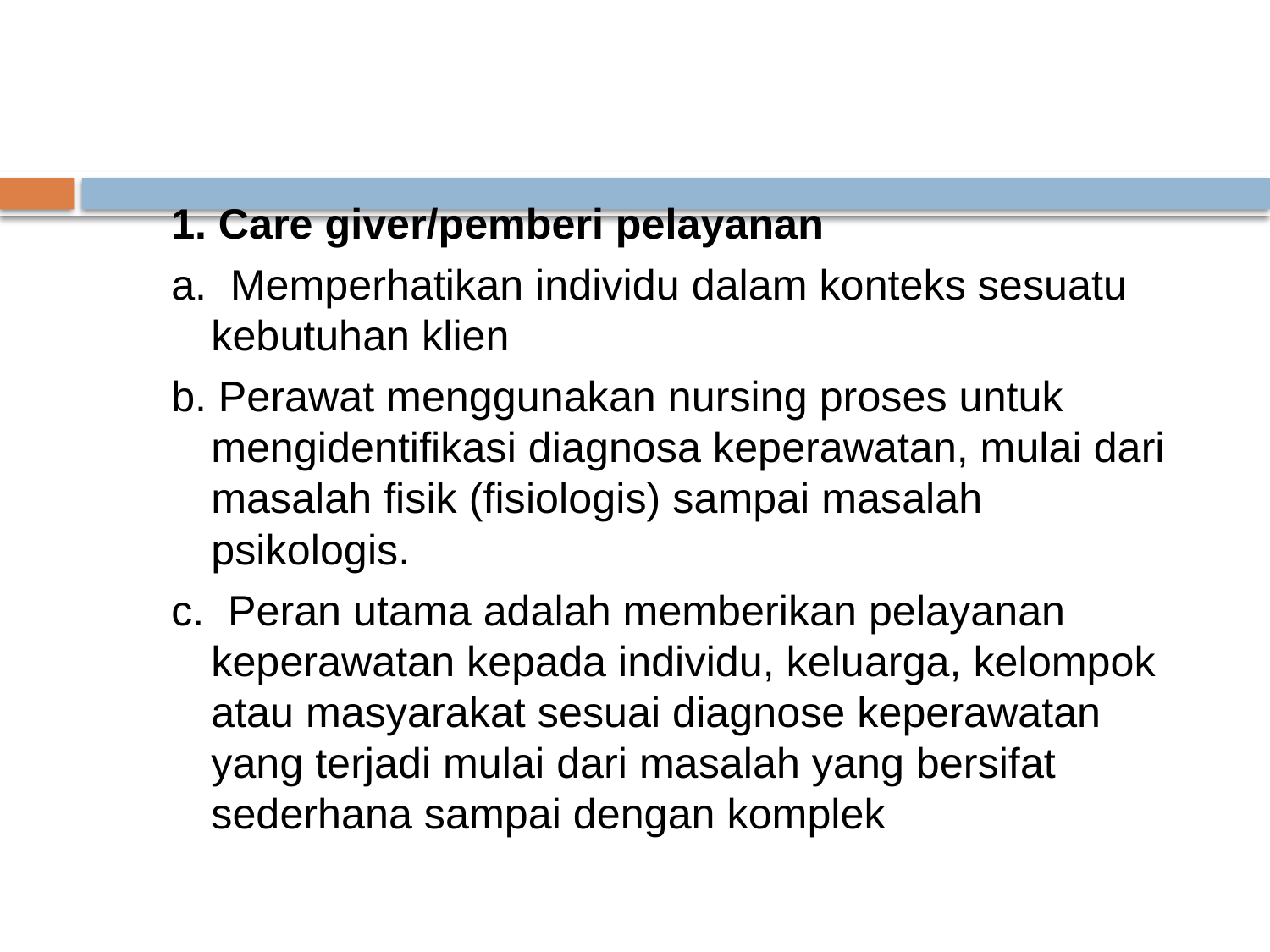

#

1. Care giver/pemberi pelayanan
a.  Memperhatikan individu dalam konteks sesuatu kebutuhan klien
b. Perawat menggunakan nursing proses untuk mengidentifikasi diagnosa keperawatan, mulai dari masalah fisik (fisiologis) sampai masalah psikologis.
c.  Peran utama adalah memberikan pelayanan keperawatan kepada individu, keluarga, kelompok atau masyarakat sesuai diagnose keperawatan yang terjadi mulai dari masalah yang bersifat sederhana sampai dengan komplek